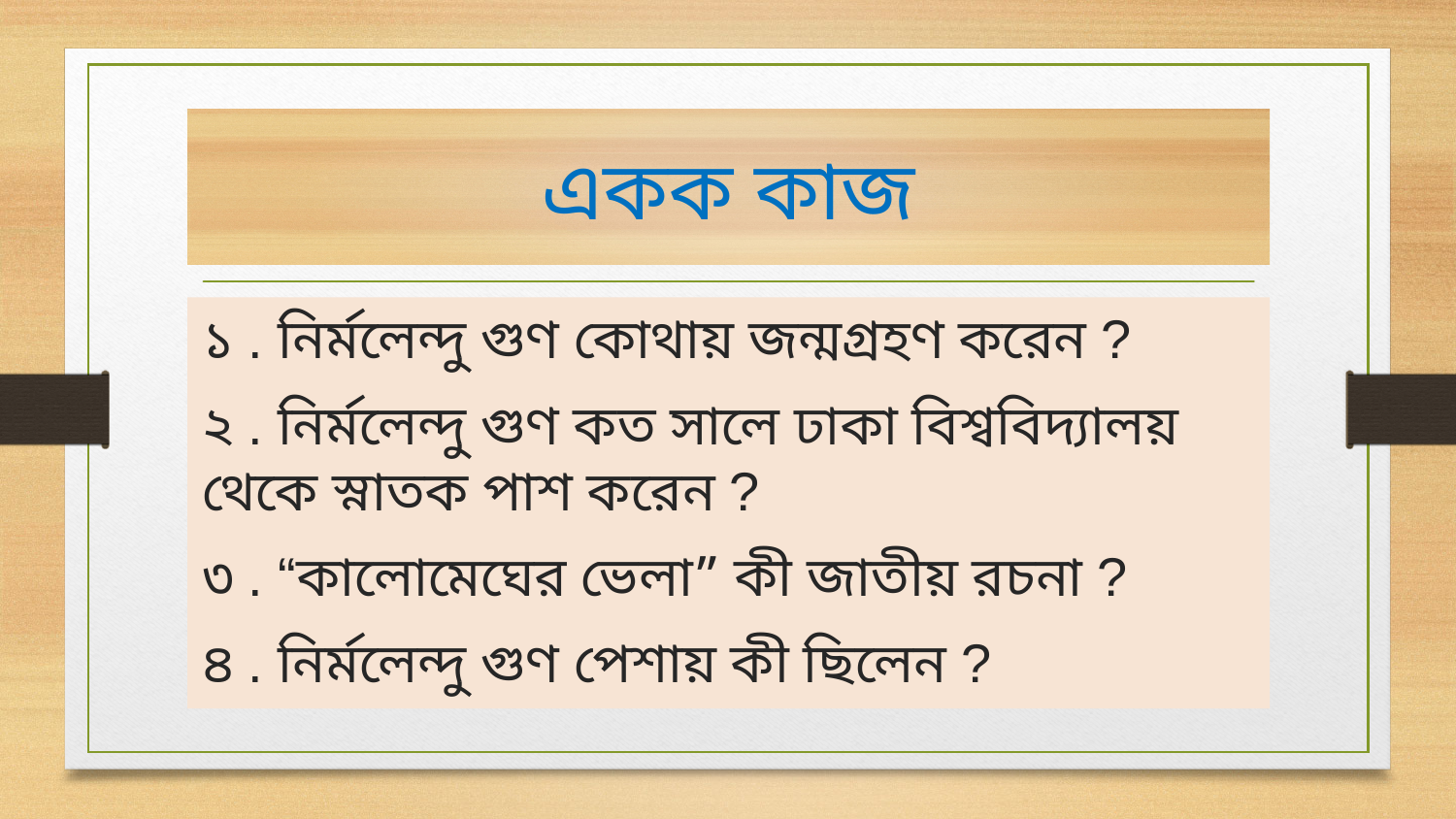

# একক কাজ
১ . নির্মলেন্দু গুণ কোথায় জন্মগ্রহণ করেন ?
২ . নির্মলেন্দু গুণ কত সালে ঢাকা বিশ্ববিদ্যালয় থেকে স্নাতক পাশ করেন ?
৩ . “কালোমেঘের ভেলা” কী জাতীয় রচনা ?
৪ . নির্মলেন্দু গুণ পেশায় কী ছিলেন ?